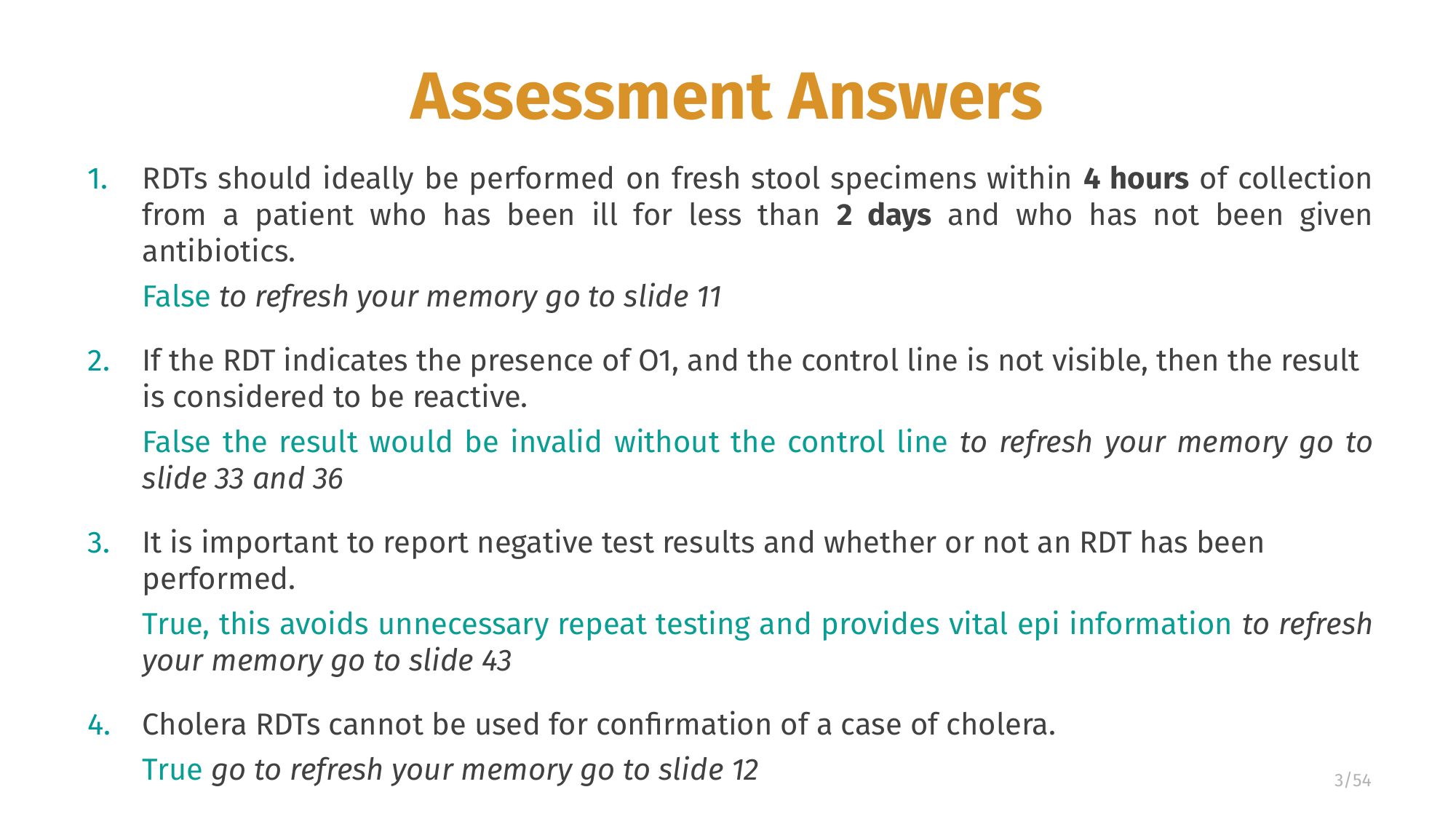

Assessment Answers
RDTs should ideally be performed on fresh stool specimens within 4 hours of collection from a patient who has been ill for less than 2 days and who has not been given antibiotics.
False to refresh your memory go to slide 11
If the RDT indicates the presence of O1, and the control line is not visible, then the result is considered to be reactive.
False the result would be invalid without the control line to refresh your memory go to slide 33 and 36
It is important to report negative test results and whether or not an RDT has been performed.
True, this avoids unnecessary repeat testing and provides vital epi information to refresh your memory go to slide 43
Cholera RDTs cannot be used for confirmation of a case of cholera.
True go to refresh your memory go to slide 12

3/54